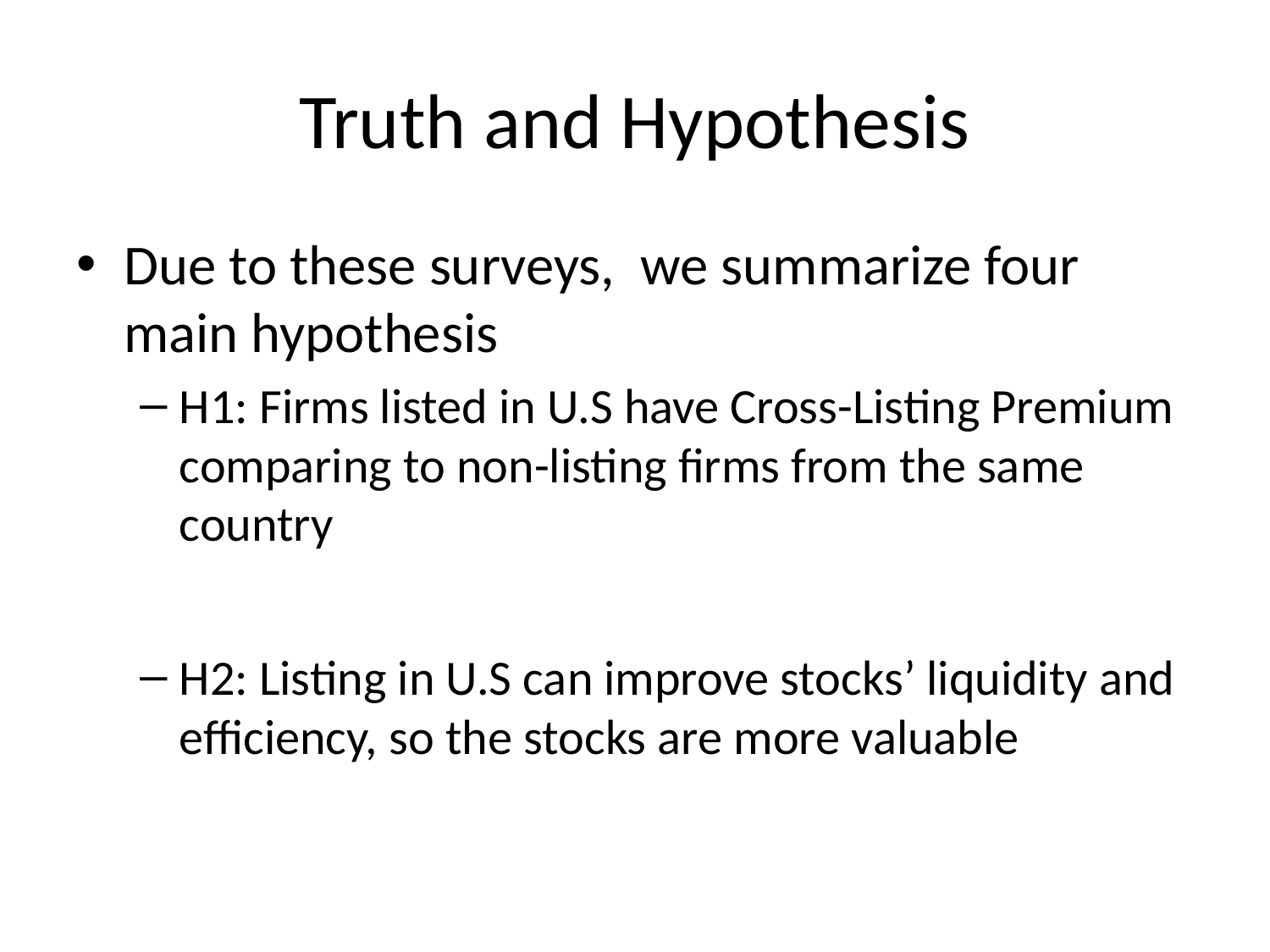

# Truth and Hypothesis
Due to these surveys,  we summarize four main hypothesis
H1: Firms listed in U.S have Cross-Listing Premium comparing to non-listing firms from the same country

H2: Listing in U.S can improve stocks’ liquidity and efficiency, so the stocks are more valuable